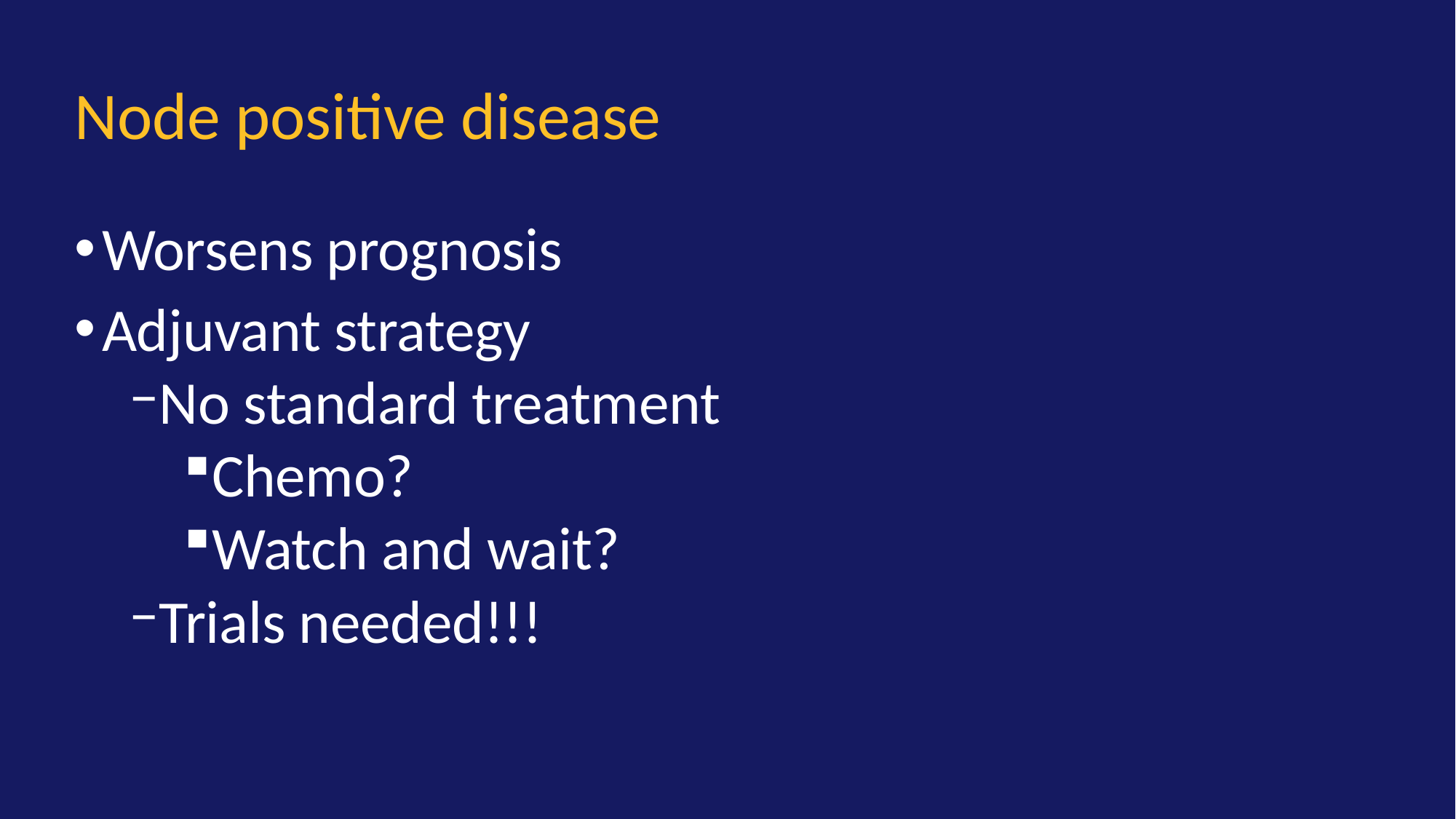

# Node positive disease
Worsens prognosis
Adjuvant strategy
No standard treatment
Chemo?
Watch and wait?
Trials needed!!!